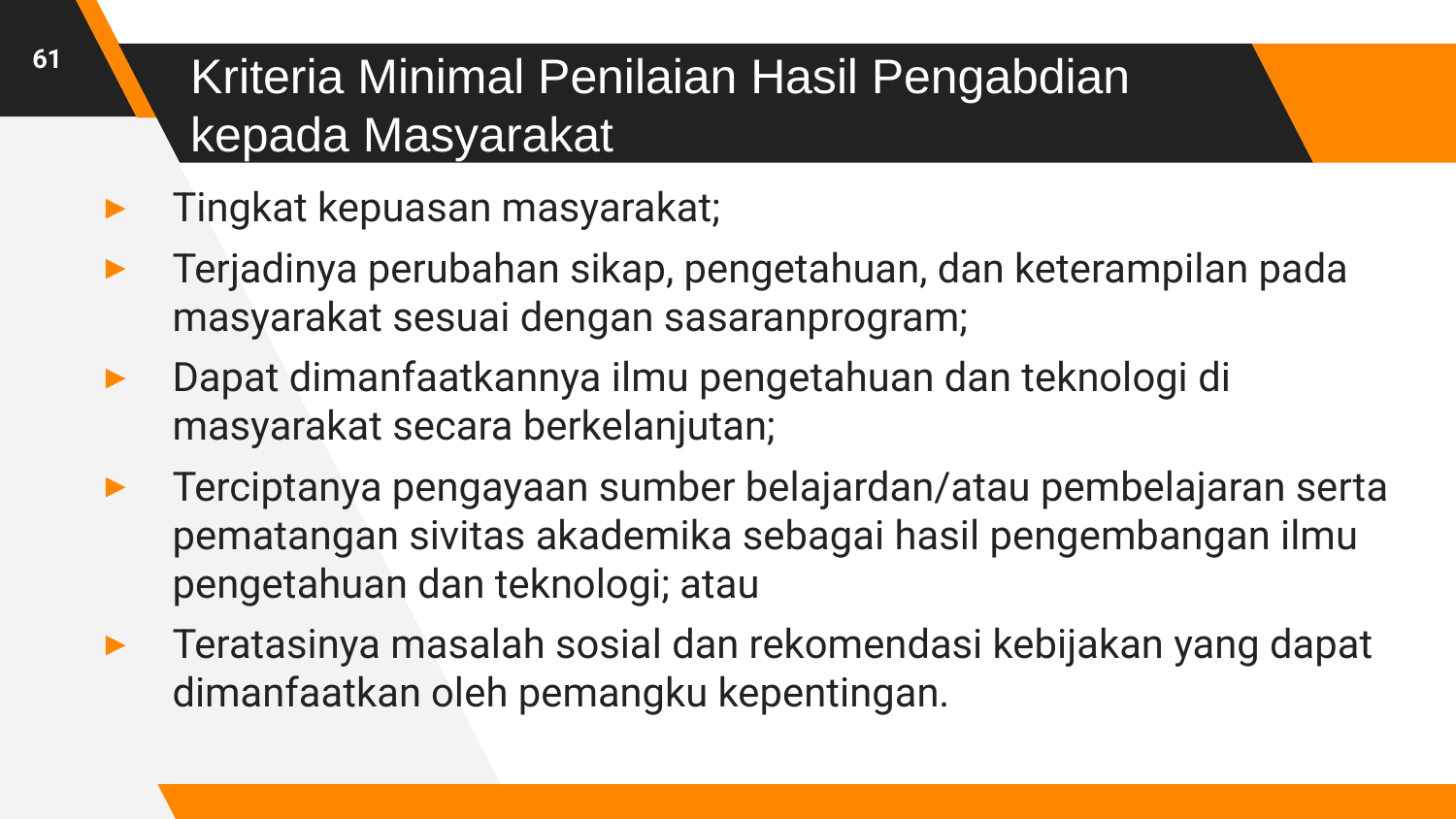

61
# Kriteria Minimal Penilaian Hasil Pengabdian kepada Masyarakat
Tingkat kepuasan masyarakat;
Terjadinya perubahan sikap, pengetahuan, dan keterampilan pada masyarakat sesuai dengan sasaranprogram;
Dapat dimanfaatkannya ilmu pengetahuan dan teknologi di masyarakat secara berkelanjutan;
Terciptanya pengayaan sumber belajardan/atau pembelajaran serta pematangan sivitas akademika sebagai hasil pengembangan ilmu pengetahuan dan teknologi; atau
Teratasinya masalah sosial dan rekomendasi kebijakan yang dapat dimanfaatkan oleh pemangku kepentingan.